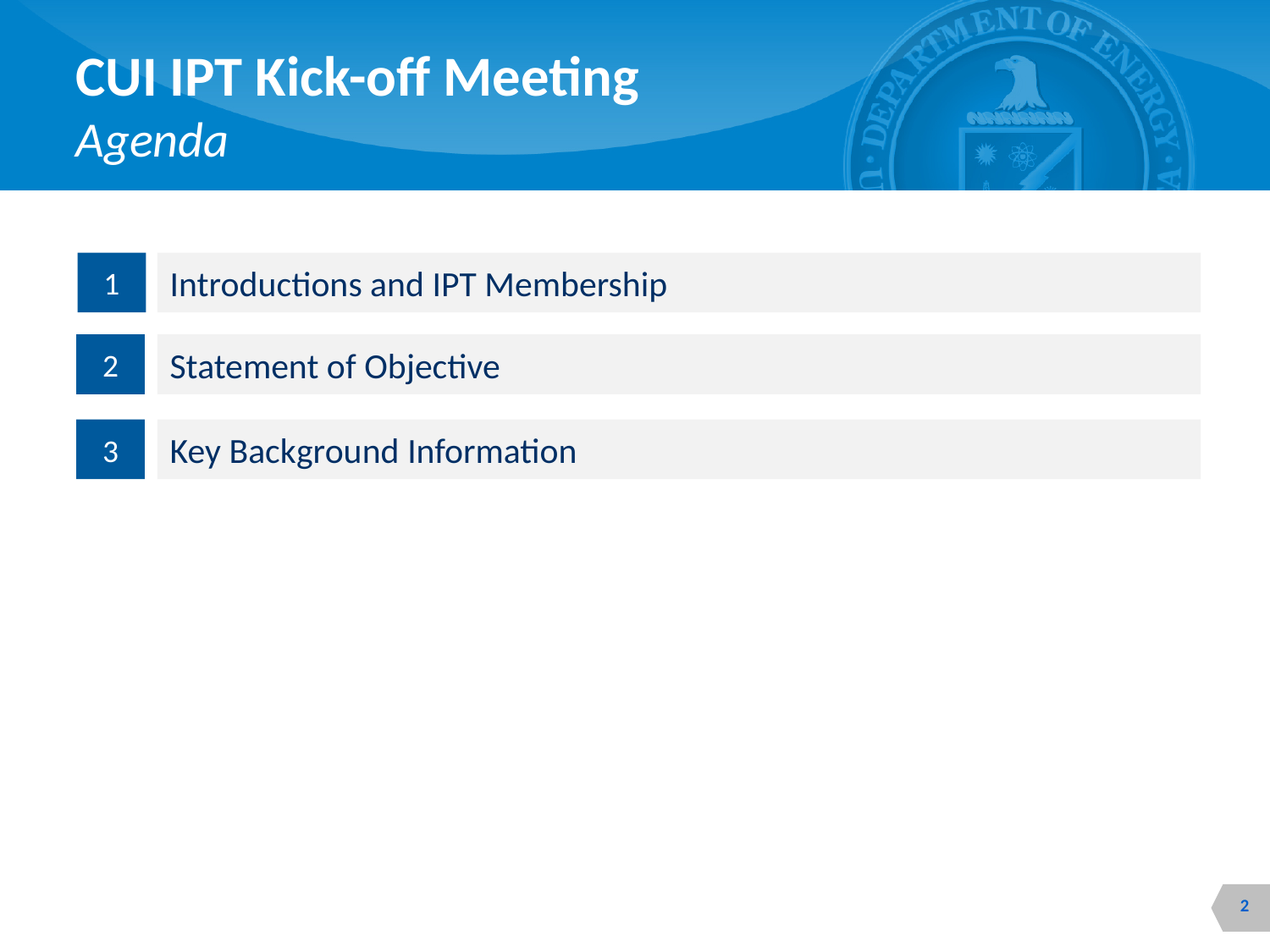

CUI IPT Kick-off Meeting
Agenda
1
Introductions and IPT Membership
Statement of Objective
2
3
Key Background Information